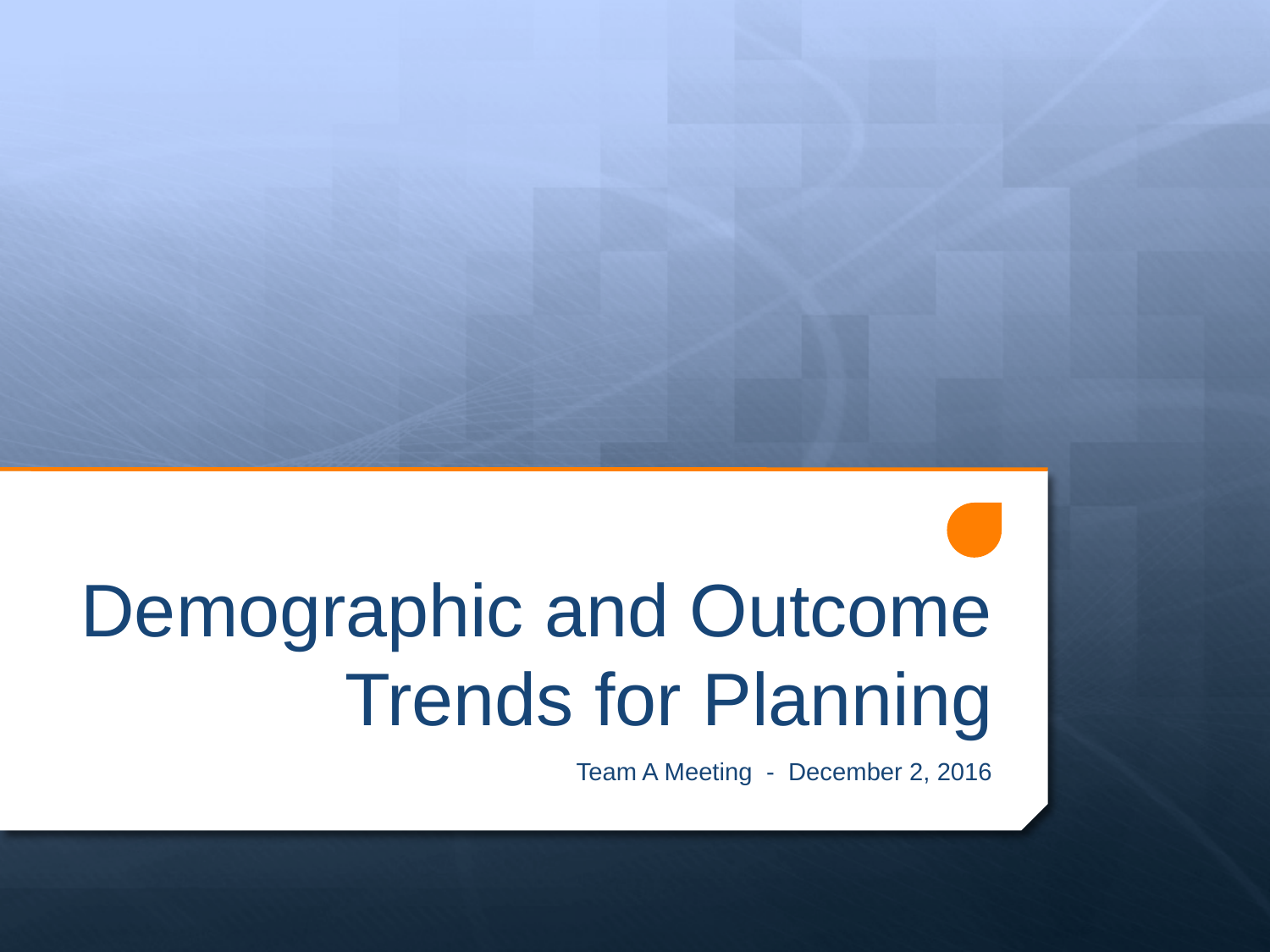

# Demographic and Outcome Trends for Planning
Team A Meeting  -  December 2, 2016